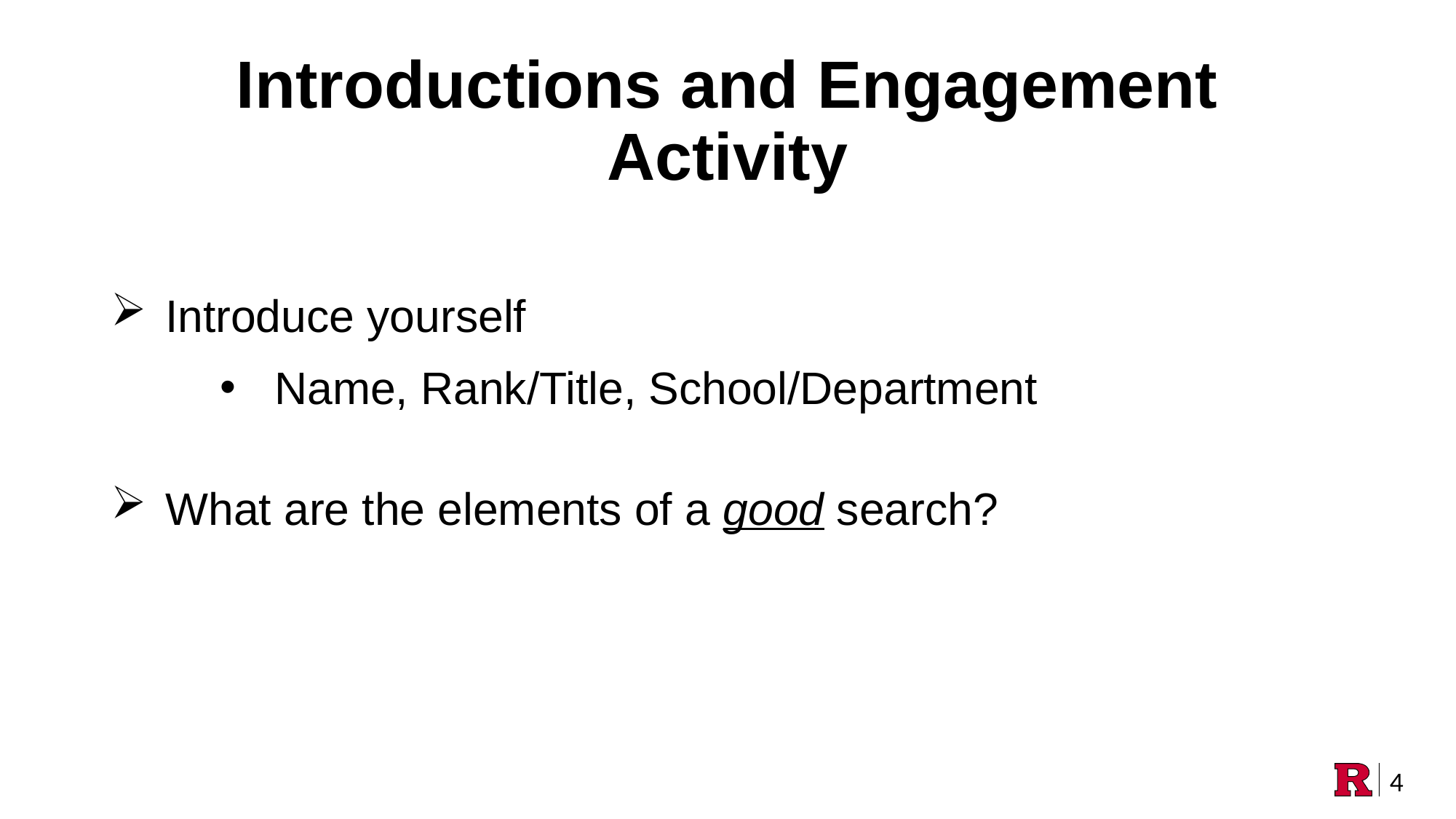

# Introductions and Engagement Activity

Introduce yourself
Name, Rank/Title, School/Department

What are the elements of a good search?

4